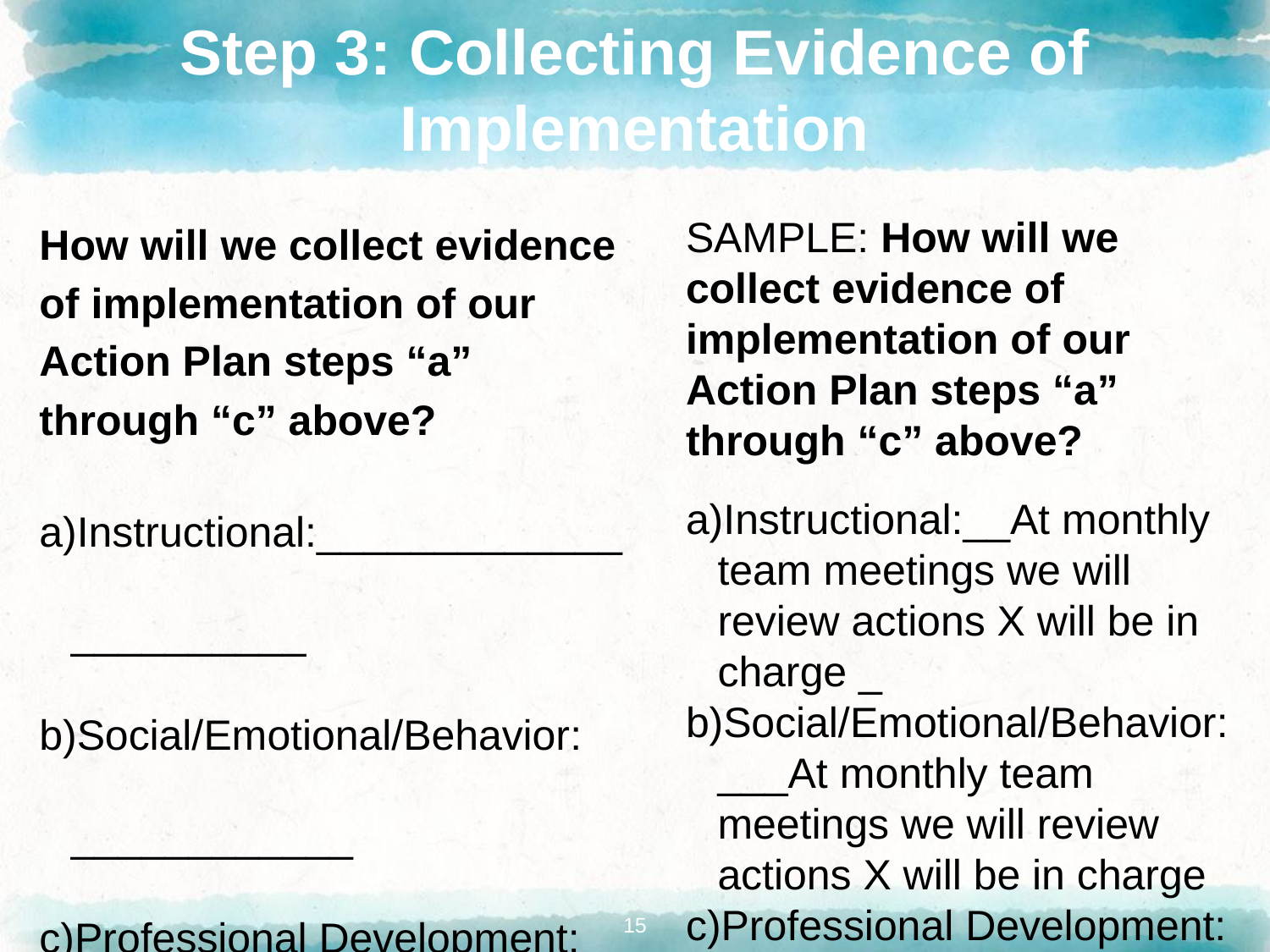

# Step 3: Collecting Evidence of Implementation

How will we collect evidence of implementation of our Action Plan steps “a” through “c” above?
Instructional:_______________________
Social/Emotional/Behavior: ____________
Professional Development: ____________

SAMPLE: How will we collect evidence of implementation of our Action Plan steps “a” through “c” above?
Instructional:__At monthly team meetings we will review actions X will be in charge _
Social/Emotional/Behavior: ___At monthly team meetings we will review actions X will be in charge
Professional Development: __IC will facilitate time_____

15